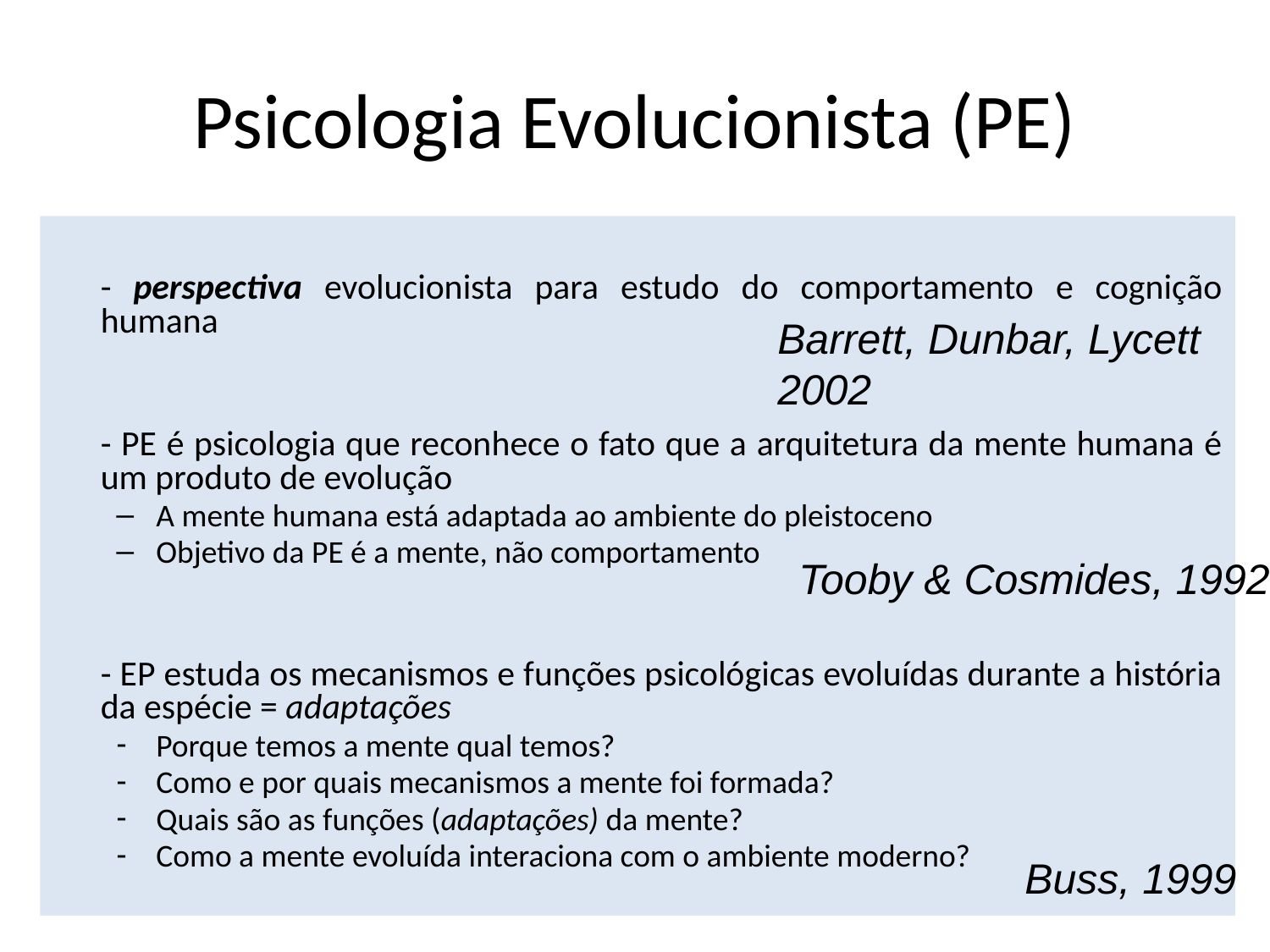

# Psicologia Evolucionista (PE)

	- perspectiva evolucionista para estudo do comportamento e cognição humana

	- PE é psicologia que reconhece o fato que a arquitetura da mente humana é um produto de evolução
A mente humana está adaptada ao ambiente do pleistoceno
Objetivo da PE é a mente, não comportamento

	- EP estuda os mecanismos e funções psicológicas evoluídas durante a história da espécie = adaptações
Porque temos a mente qual temos?
Como e por quais mecanismos a mente foi formada?
Quais são as funções (adaptações) da mente?
Como a mente evoluída interaciona com o ambiente moderno?

Barrett, Dunbar, Lycett 2002

Tooby & Cosmides, 1992

Buss, 1999